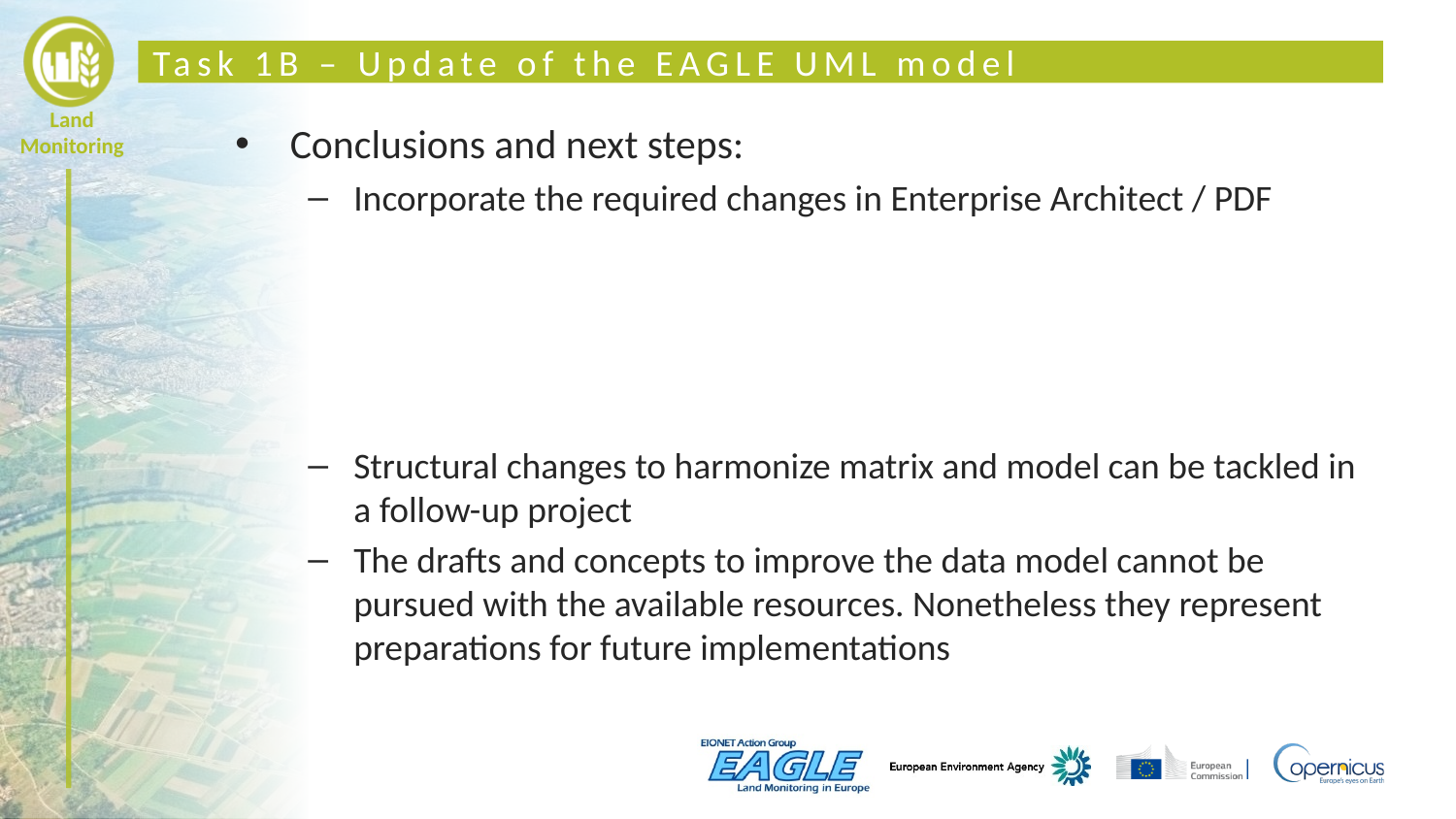

# Task 1B – Update of the EAGLE UML model
Conclusions and next steps:
Incorporate the required changes in Enterprise Architect / PDF

Structural changes to harmonize matrix and model can be tackled in a follow-up project
The drafts and concepts to improve the data model cannot be pursued with the available resources. Nonetheless they represent preparations for future implementations